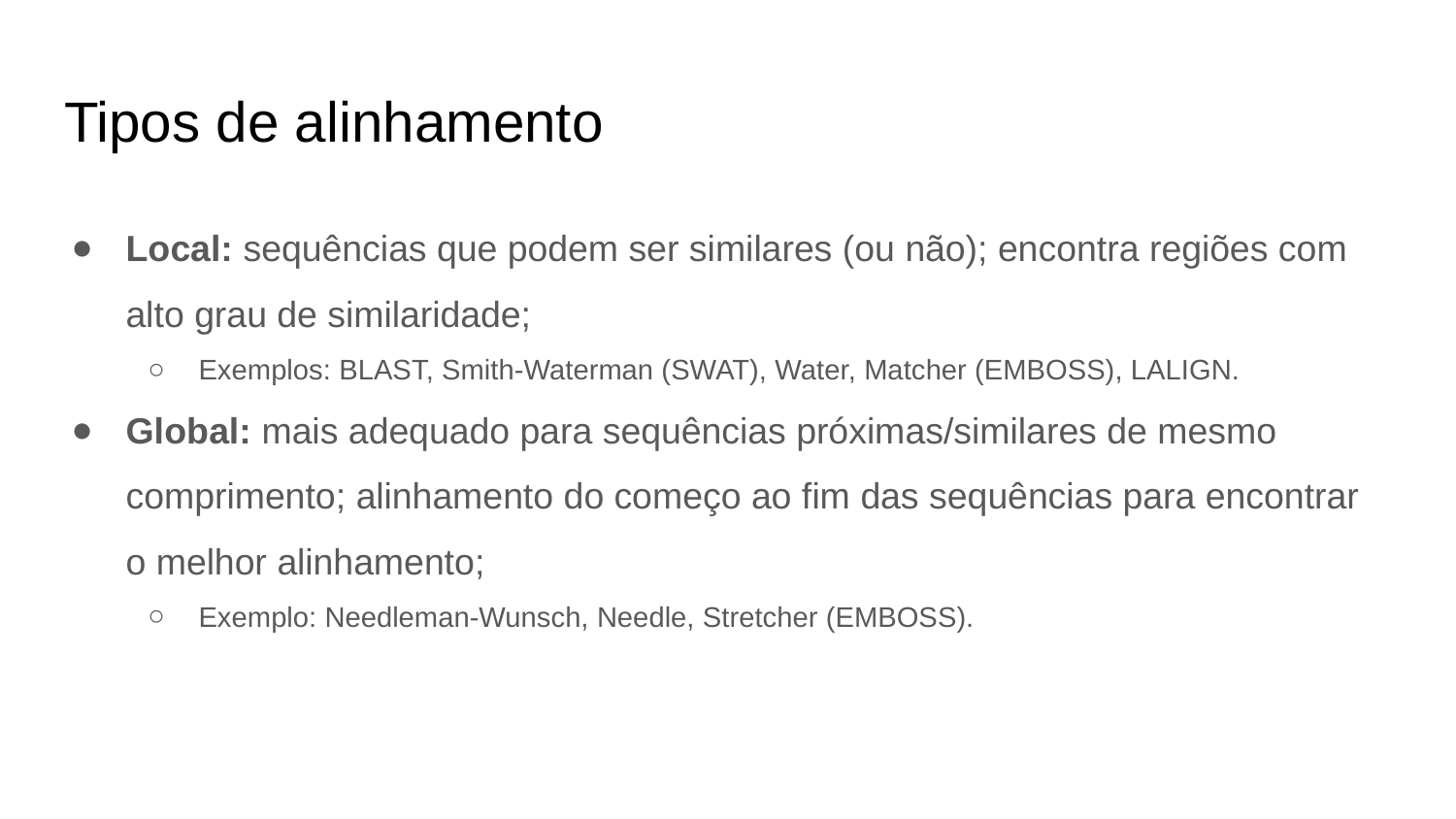

# Tipos de alinhamento
Local: sequências que podem ser similares (ou não); encontra regiões com alto grau de similaridade;
Exemplos: BLAST, Smith-Waterman (SWAT), Water, Matcher (EMBOSS), LALIGN.
Global: mais adequado para sequências próximas/similares de mesmo comprimento; alinhamento do começo ao fim das sequências para encontrar o melhor alinhamento;
Exemplo: Needleman-Wunsch, Needle, Stretcher (EMBOSS).